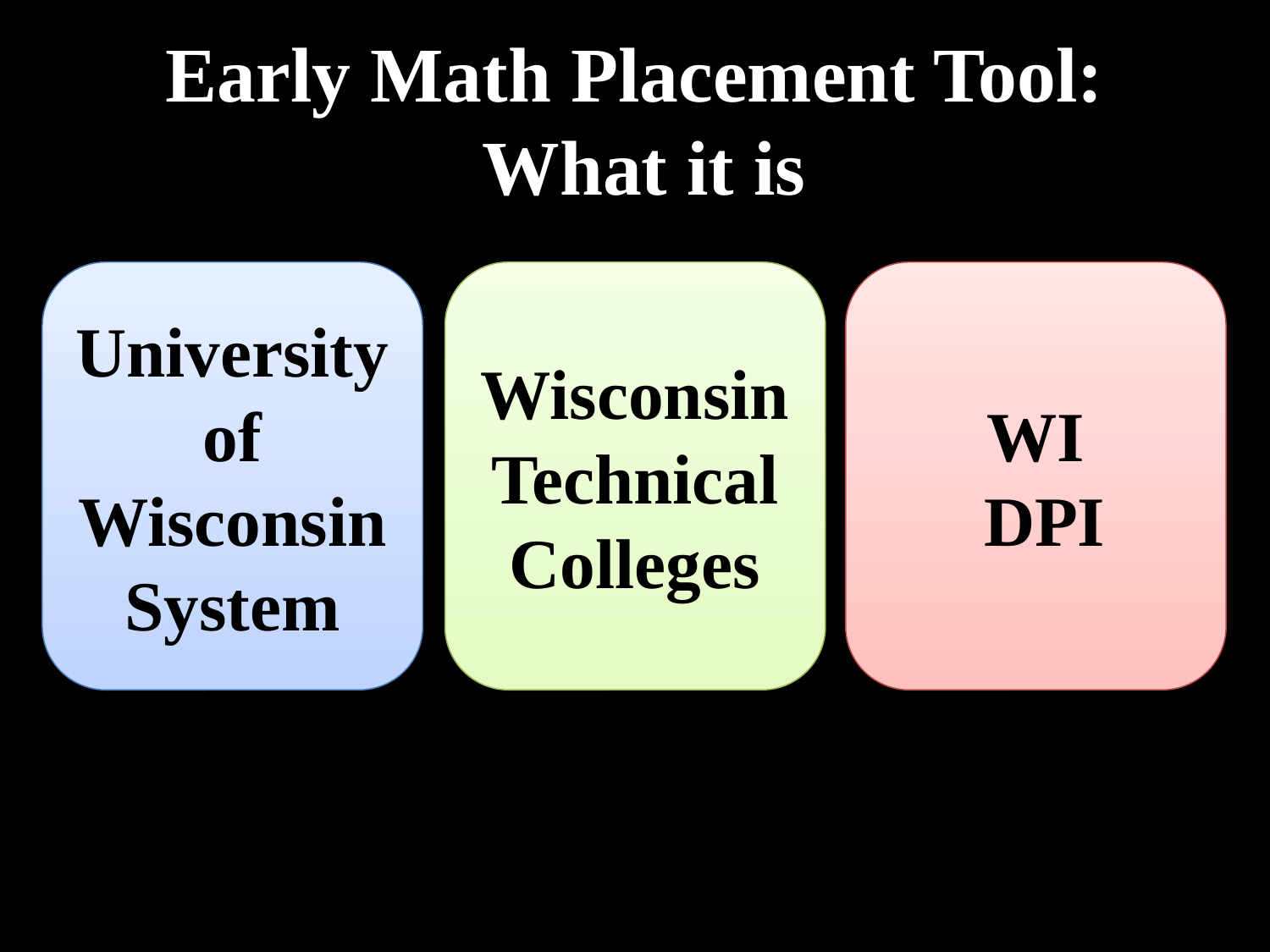

# Early Math Placement Tool: What it is
University of Wisconsin System
Wisconsin Technical Colleges
WI
 DPI